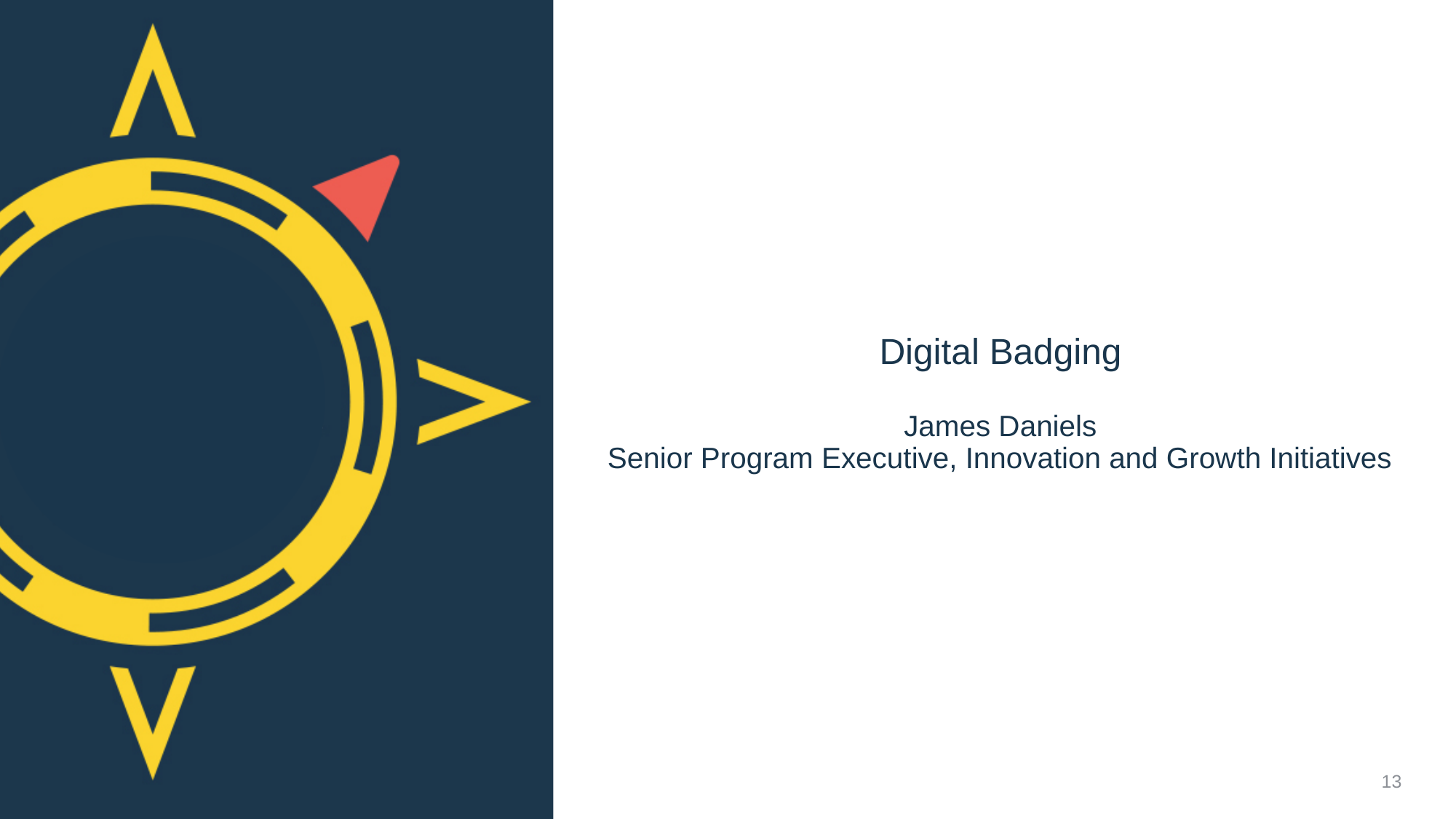

# Digital Badging James Daniels Senior Program Executive, Innovation and Growth Initiatives
13